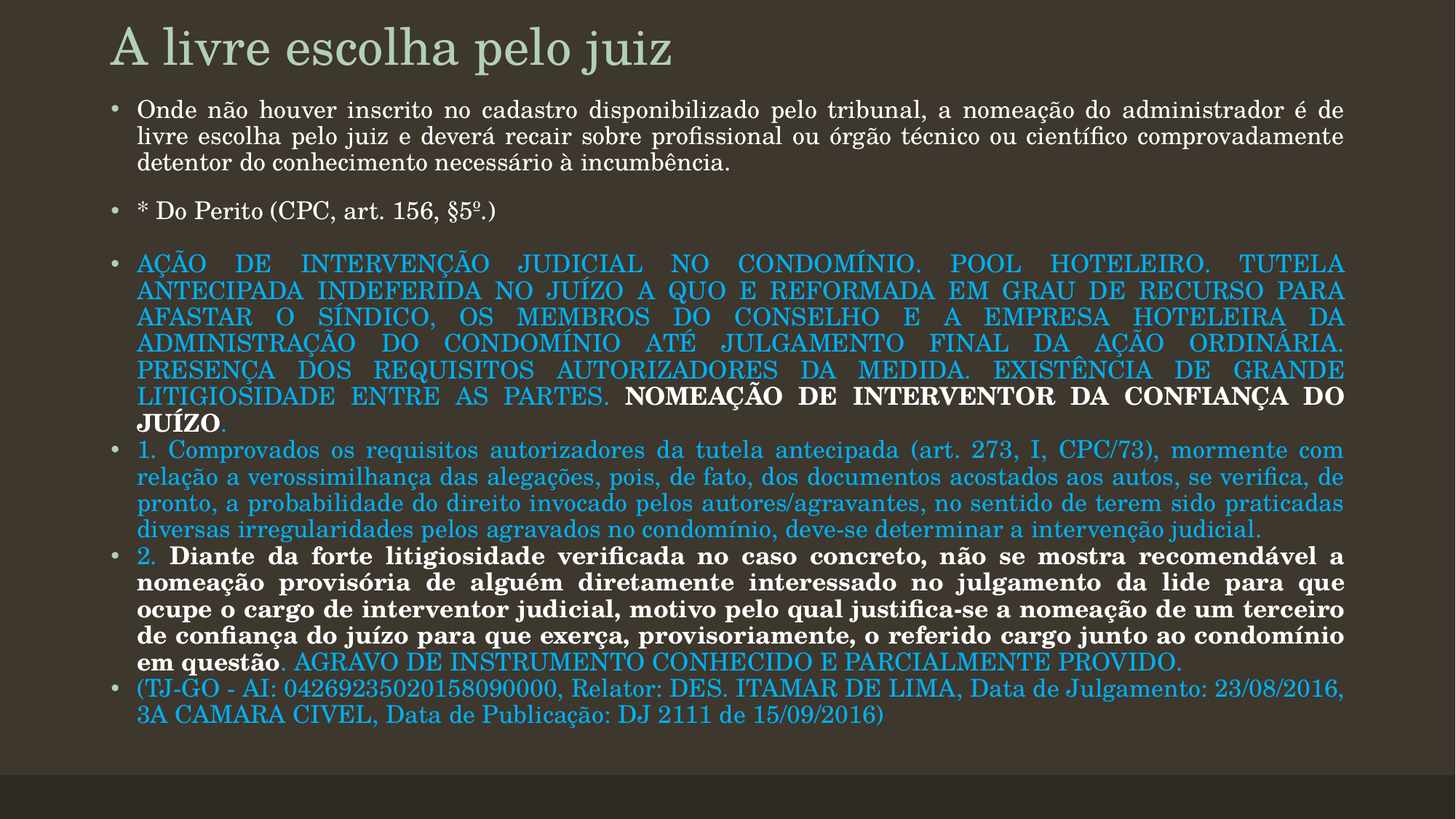

# A livre escolha pelo juiz
Onde não houver inscrito no cadastro disponibilizado pelo tribunal, a nomeação do administrador é de livre escolha pelo juiz e deverá recair sobre profissional ou órgão técnico ou científico comprovadamente detentor do conhecimento necessário à incumbência.
* Do Perito (CPC, art. 156, §5º.)

AÇÃO DE INTERVENÇÃO JUDICIAL NO CONDOMÍNIO. POOL HOTELEIRO. TUTELA ANTECIPADA INDEFERIDA NO JUÍZO A QUO E REFORMADA EM GRAU DE RECURSO PARA AFASTAR O SÍNDICO, OS MEMBROS DO CONSELHO E A EMPRESA HOTELEIRA DA ADMINISTRAÇÃO DO CONDOMÍNIO ATÉ JULGAMENTO FINAL DA AÇÃO ORDINÁRIA. PRESENÇA DOS REQUISITOS AUTORIZADORES DA MEDIDA. EXISTÊNCIA DE GRANDE LITIGIOSIDADE ENTRE AS PARTES. NOMEAÇÃO DE INTERVENTOR DA CONFIANÇA DO JUÍZO.
1. Comprovados os requisitos autorizadores da tutela antecipada (art. 273, I, CPC/73), mormente com relação a verossimilhança das alegações, pois, de fato, dos documentos acostados aos autos, se verifica, de pronto, a probabilidade do direito invocado pelos autores/agravantes, no sentido de terem sido praticadas diversas irregularidades pelos agravados no condomínio, deve-se determinar a intervenção judicial.
2. Diante da forte litigiosidade verificada no caso concreto, não se mostra recomendável a nomeação provisória de alguém diretamente interessado no julgamento da lide para que ocupe o cargo de interventor judicial, motivo pelo qual justifica-se a nomeação de um terceiro de confiança do juízo para que exerça, provisoriamente, o referido cargo junto ao condomínio em questão. AGRAVO DE INSTRUMENTO CONHECIDO E PARCIALMENTE PROVIDO.
(TJ-GO - AI: 04269235020158090000, Relator: DES. ITAMAR DE LIMA, Data de Julgamento: 23/08/2016, 3A CAMARA CIVEL, Data de Publicação: DJ 2111 de 15/09/2016)